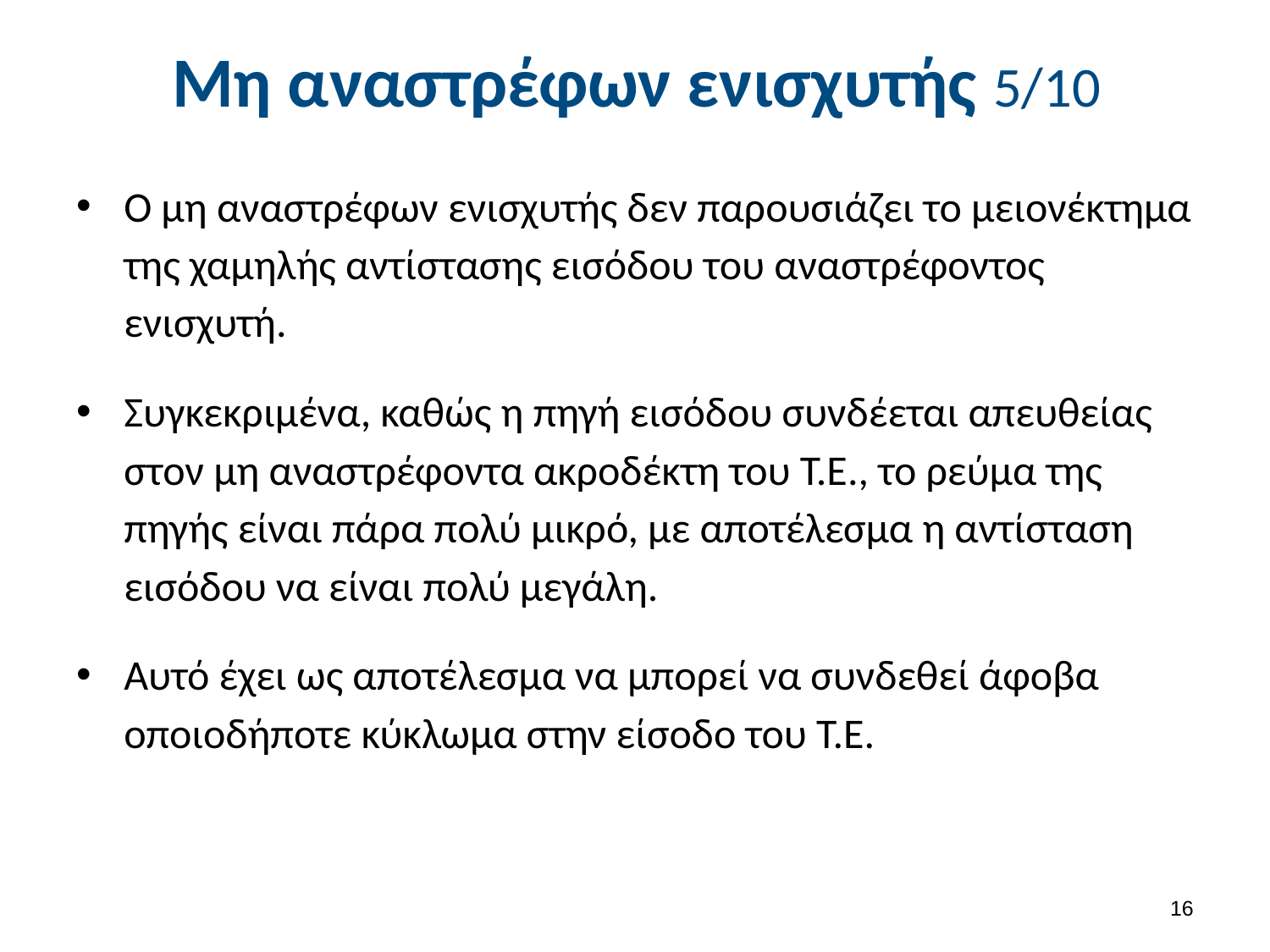

# Μη αναστρέφων ενισχυτής 5/10
Ο μη αναστρέφων ενισχυτής δεν παρουσιάζει το μειονέκτημα της χαμηλής αντίστασης εισόδου του αναστρέφοντος ενισχυτή.
Συγκεκριμένα, καθώς η πηγή εισόδου συνδέεται απευθείας στον μη αναστρέφοντα ακροδέκτη του Τ.Ε., το ρεύμα της πηγής είναι πάρα πολύ μικρό, με αποτέλεσμα η αντίσταση εισόδου να είναι πολύ μεγάλη.
Αυτό έχει ως αποτέλεσμα να μπορεί να συνδεθεί άφοβα οποιοδήποτε κύκλωμα στην είσοδο του T.E.

16